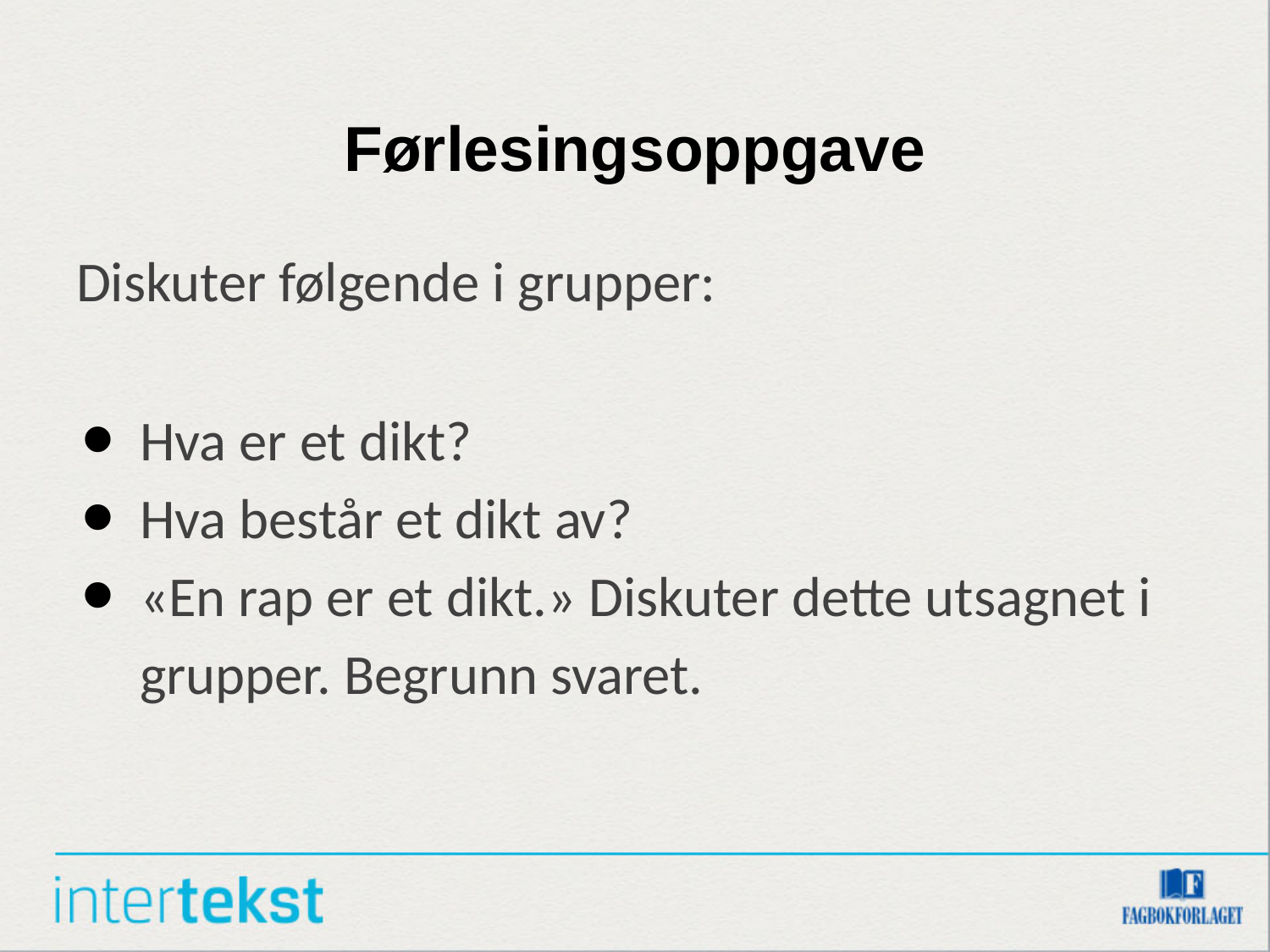

# Førlesingsoppgave
Diskuter følgende i grupper:

Hva er et dikt?
Hva består et dikt av?
«En rap er et dikt.» Diskuter dette utsagnet i grupper. Begrunn svaret.